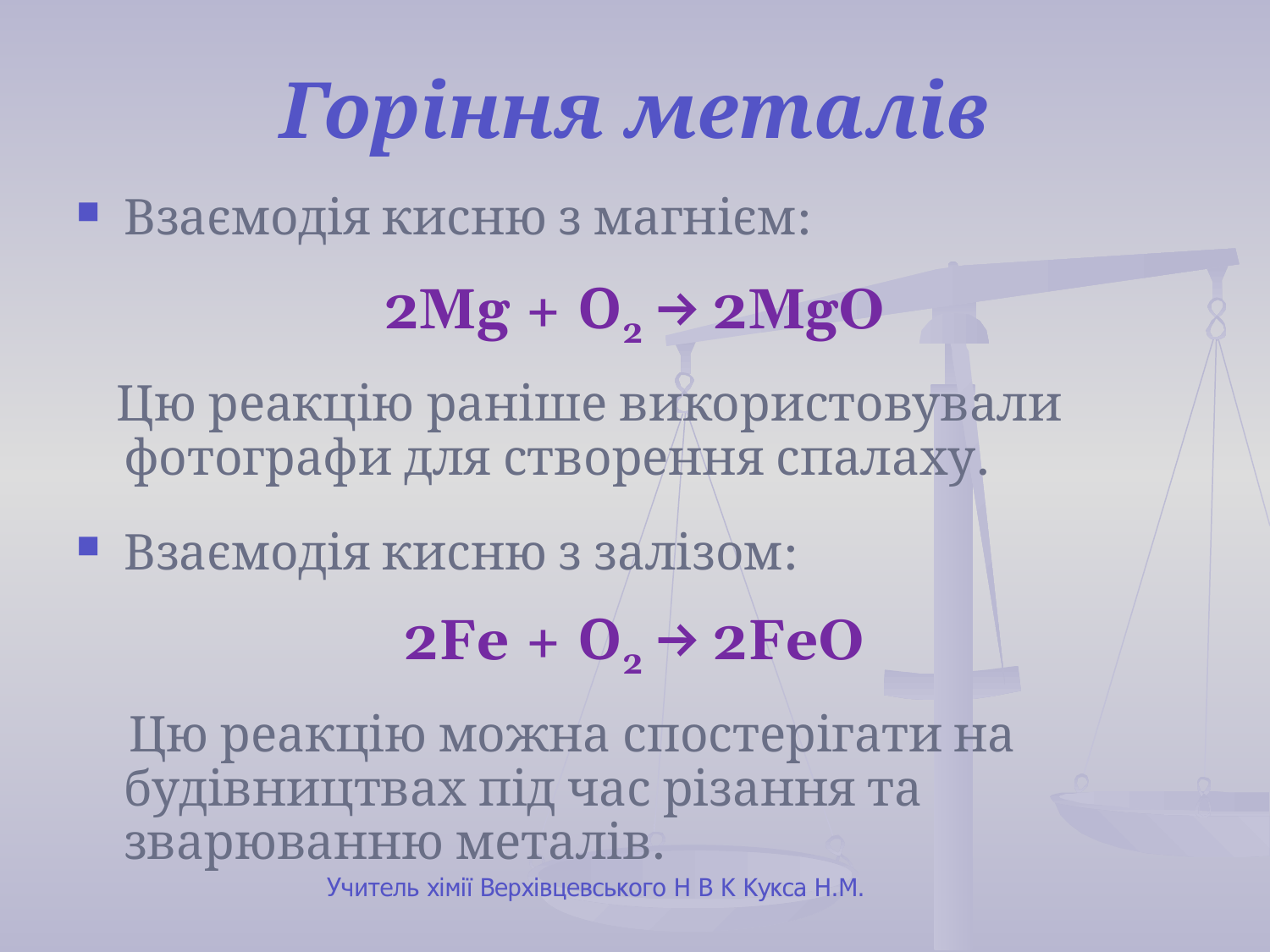

# Горіння металів
Взаємодія кисню з магнієм:
2Mg + О2 → 2MgO
   Цю реакцію раніше використовували фотографи для створення спалаху.
Взаємодія кисню з залізом:
2Fe + О2 → 2FeO
   Цю реакцію можна спостерігати на будівництвах під час різання та зварюванню металів.

Учитель хімії Верхівцевського Н В К Кукса Н.М.